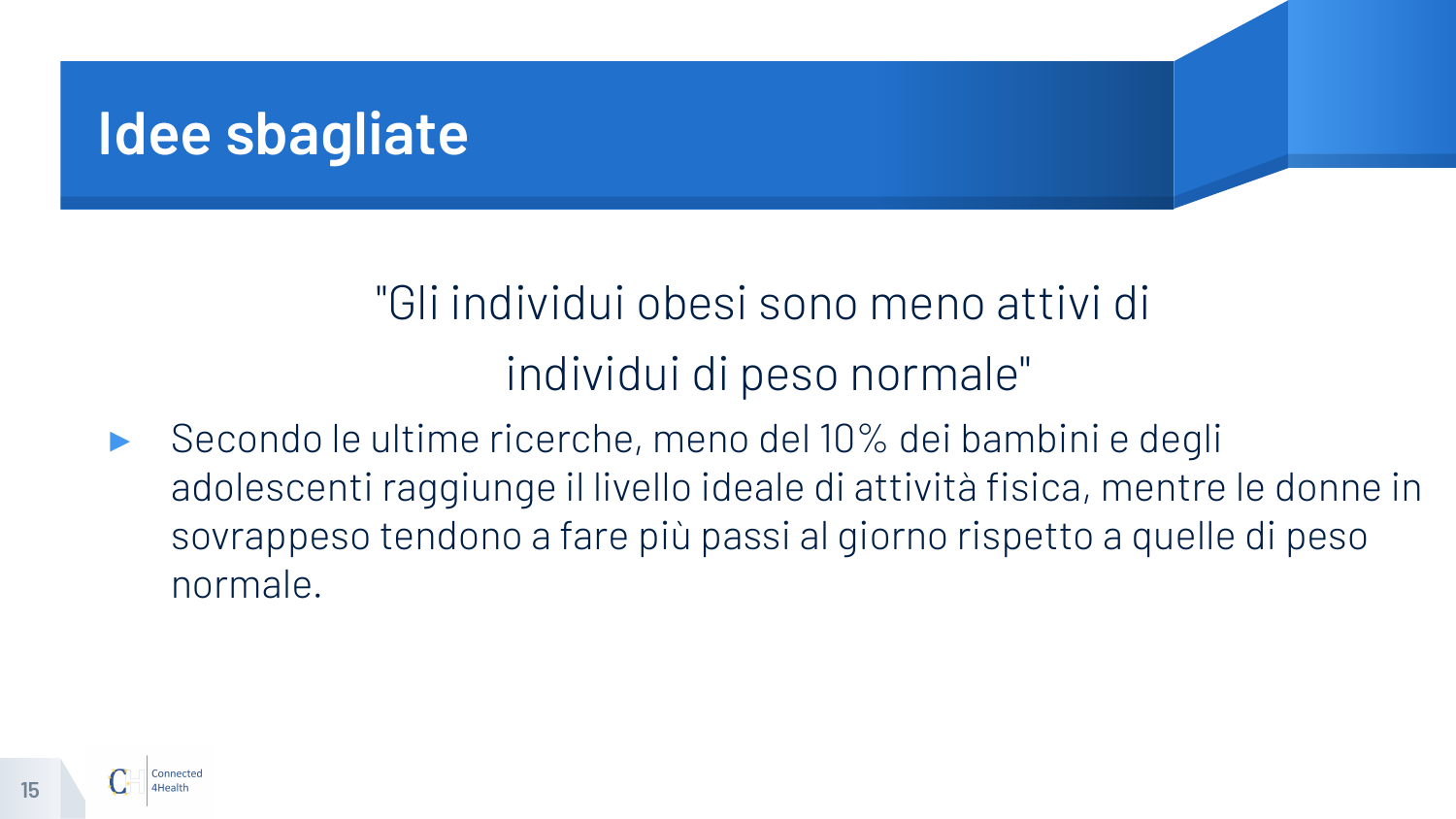

# Idee sbagliate
"Gli individui obesi sono meno attivi di
individui di peso normale"
Secondo le ultime ricerche, meno del 10% dei bambini e degli adolescenti raggiunge il livello ideale di attività fisica, mentre le donne in sovrappeso tendono a fare più passi al giorno rispetto a quelle di peso normale.
15